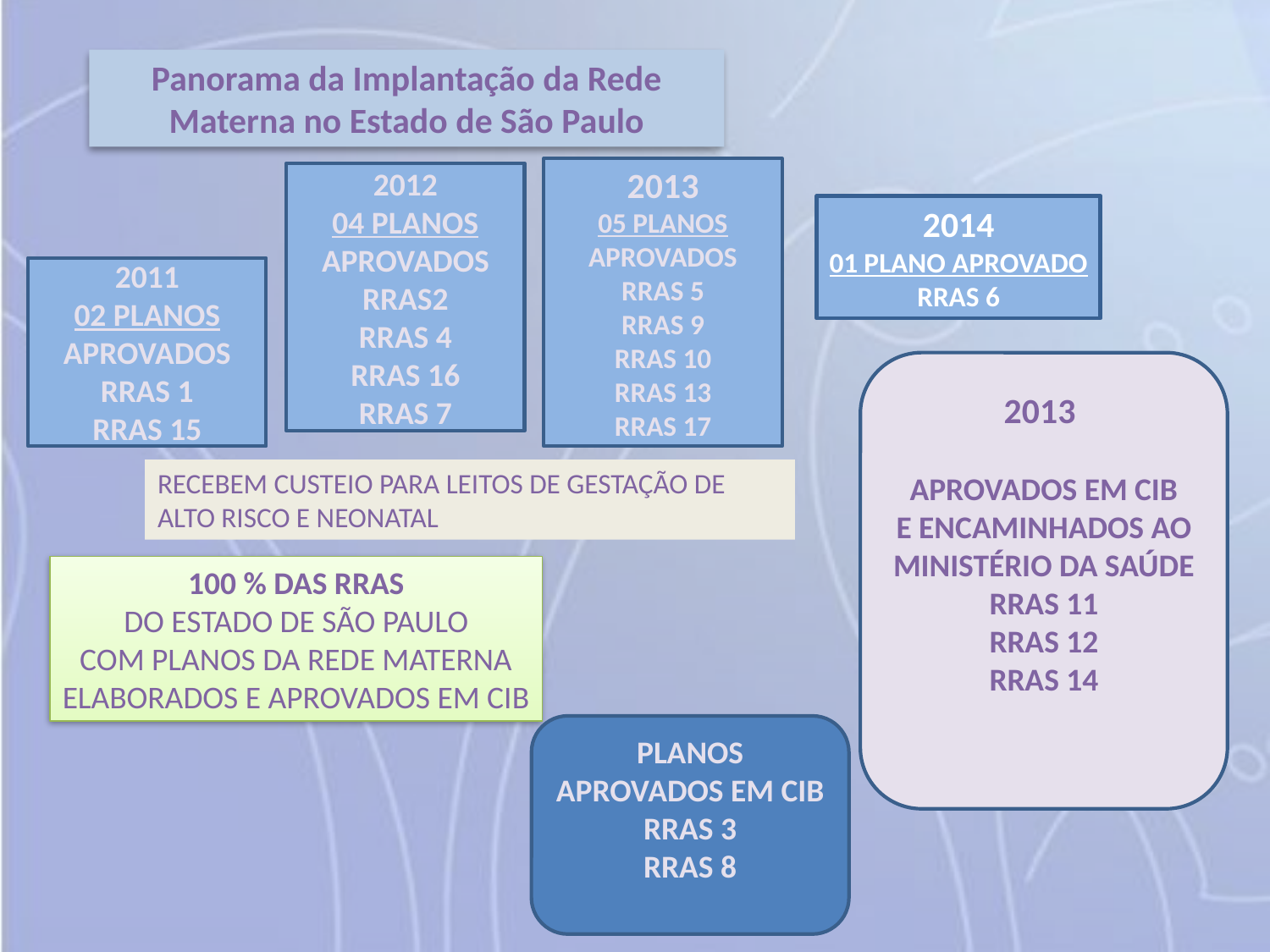

Panorama da Implantação da Rede Materna no Estado de São Paulo
2013
05 PLANOS APROVADOS
RRAS 5
RRAS 9
RRAS 10
RRAS 13
RRAS 17
2012
04 PLANOS APROVADOS
RRAS2
RRAS 4
RRAS 16
RRAS 7
2014
01 PLANO APROVADO
RRAS 6
2011
02 PLANOS APROVADOS
RRAS 1
RRAS 15
2013

APROVADOS EM CIB
E ENCAMINHADOS AO MINISTÉRIO DA SAÚDE
RRAS 11
RRAS 12
RRAS 14

RECEBEM CUSTEIO PARA LEITOS DE GESTAÇÃO DE ALTO RISCO E NEONATAL
100 % DAS RRAS
DO ESTADO DE SÃO PAULO
COM PLANOS DA REDE MATERNA
ELABORADOS E APROVADOS EM CIB
PLANOS APROVADOS EM CIB
RRAS 3
RRAS 8